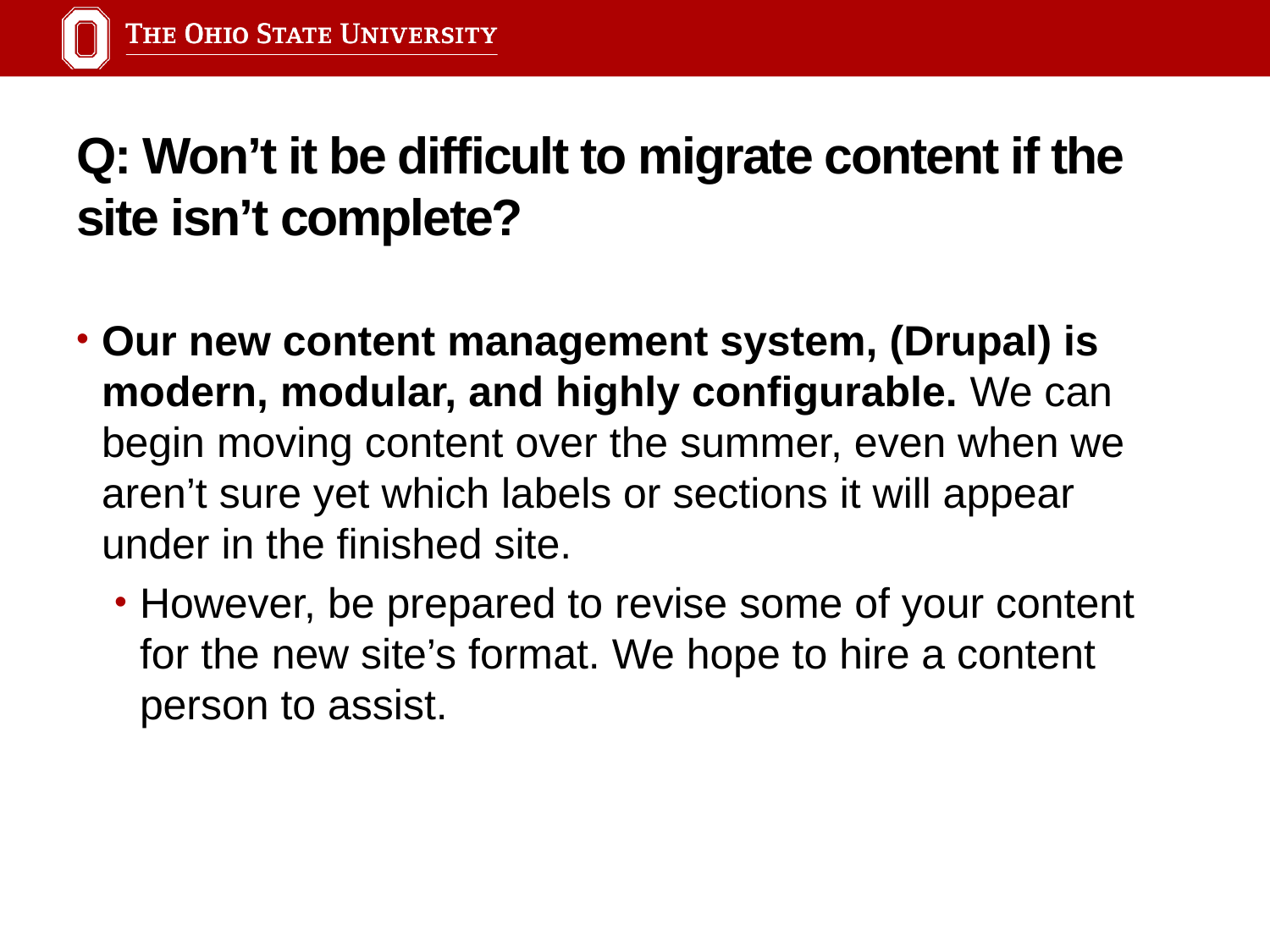

# Q: Won’t it be difficult to migrate content if the site isn’t complete?
Our new content management system, (Drupal) is modern, modular, and highly configurable. We can begin moving content over the summer, even when we aren’t sure yet which labels or sections it will appear under in the finished site.
However, be prepared to revise some of your content for the new site’s format. We hope to hire a content person to assist.